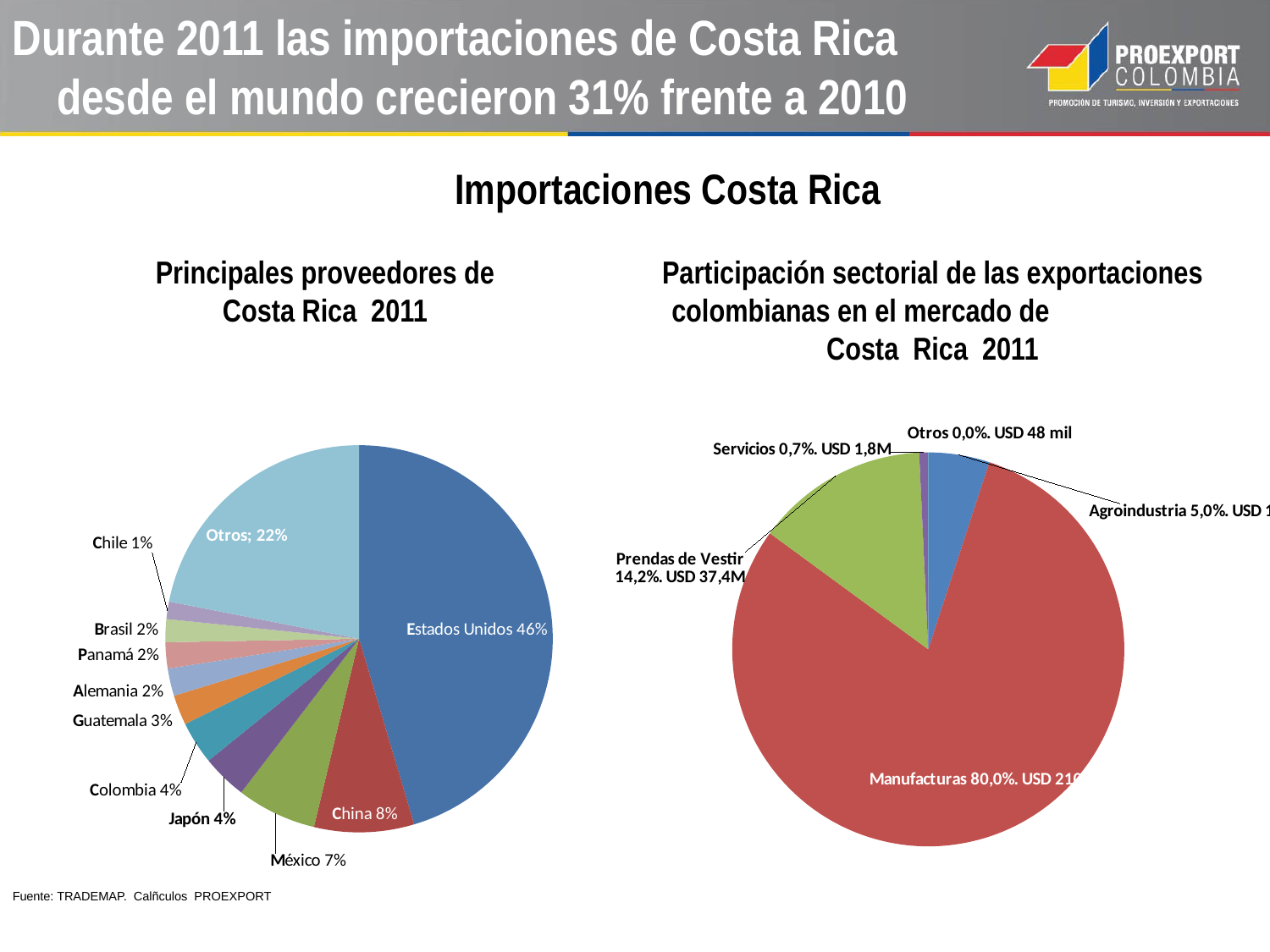

Durante 2011 las importaciones de Costa Rica desde el mundo crecieron 31% frente a 2010

Importaciones Costa Rica
Principales proveedores de Costa Rica  2011
Participación sectorial de las exportaciones colombianas en el mercado de                     Costa  Rica  2011

### Chart

| Category |  |
|---|---|
| Estados Unidos de América | 0.4556281125428138 |
| China | 0.08368809237724699 |
| México | 0.06683410165625399 |
| Japón | 0.037710214273531745 |
| Colombia | 0.03591004174650355 |
| Guatemala | 0.0250370062536259 |
| Alemania | 0.02306896071218457 |
| Panamá | 0.02179978377999547 |
| Brasil | 0.01925902077907644 |
| Chile | 0.01451745679501068 |
| Otros | 0.22 |

### Chart

| Category |  |
|---|---|
| Agroindustria | 0.050464895274724864 |
| Manufacturas | 0.7998653626322105 |
| Prendas de Vestir | 0.14230729960079838 |
| Servicios | 0.007178665807329987 |
| Otros | 0.00018377668493598203 |
Fuente: TRADEMAP.  Calñculos  PROEXPORT